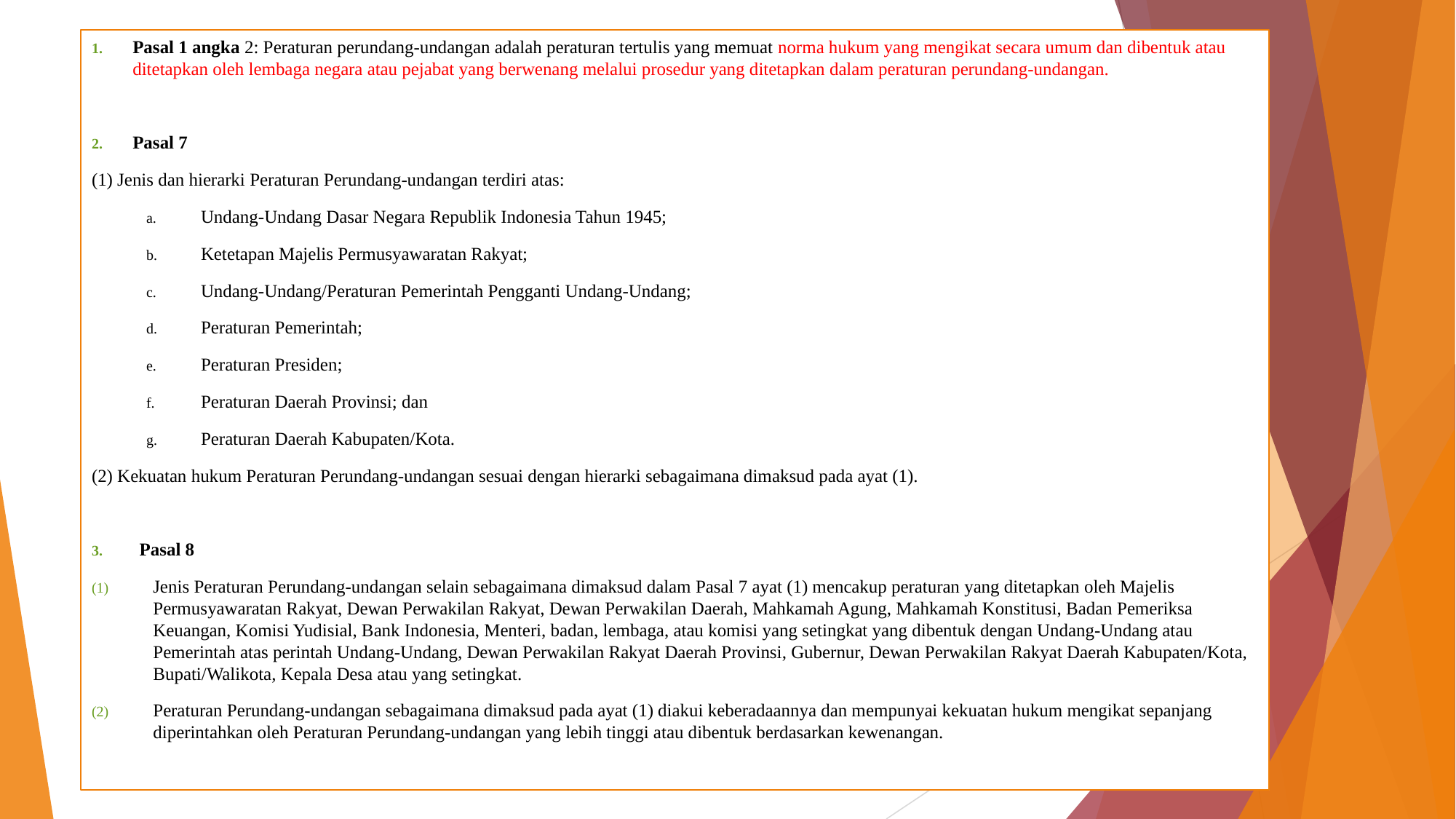

Pasal 1 angka 2: Peraturan perundang-undangan adalah peraturan tertulis yang memuat norma hukum yang mengikat secara umum dan dibentuk atau ditetapkan oleh lembaga negara atau pejabat yang berwenang melalui prosedur yang ditetapkan dalam peraturan perundang-undangan.

Pasal 7
(1) Jenis dan hierarki Peraturan Perundang-undangan terdiri atas:
Undang-Undang Dasar Negara Republik Indonesia Tahun 1945;
Ketetapan Majelis Permusyawaratan Rakyat;
Undang-Undang/Peraturan Pemerintah Pengganti Undang-Undang;
Peraturan Pemerintah;
Peraturan Presiden;
Peraturan Daerah Provinsi; dan
Peraturan Daerah Kabupaten/Kota.
(2) Kekuatan hukum Peraturan Perundang-undangan sesuai dengan hierarki sebagaimana dimaksud pada ayat (1).

Pasal 8
Jenis Peraturan Perundang-undangan selain sebagaimana dimaksud dalam Pasal 7 ayat (1) mencakup peraturan yang ditetapkan oleh Majelis Permusyawaratan Rakyat, Dewan Perwakilan Rakyat, Dewan Perwakilan Daerah, Mahkamah Agung, Mahkamah Konstitusi, Badan Pemeriksa Keuangan, Komisi Yudisial, Bank Indonesia, Menteri, badan, lembaga, atau komisi yang setingkat yang dibentuk dengan Undang-Undang atau Pemerintah atas perintah Undang-Undang, Dewan Perwakilan Rakyat Daerah Provinsi, Gubernur, Dewan Perwakilan Rakyat Daerah Kabupaten/Kota, Bupati/Walikota, Kepala Desa atau yang setingkat.
Peraturan Perundang-undangan sebagaimana dimaksud pada ayat (1) diakui keberadaannya dan mempunyai kekuatan hukum mengikat sepanjang diperintahkan oleh Peraturan Perundang-undangan yang lebih tinggi atau dibentuk berdasarkan kewenangan.

#